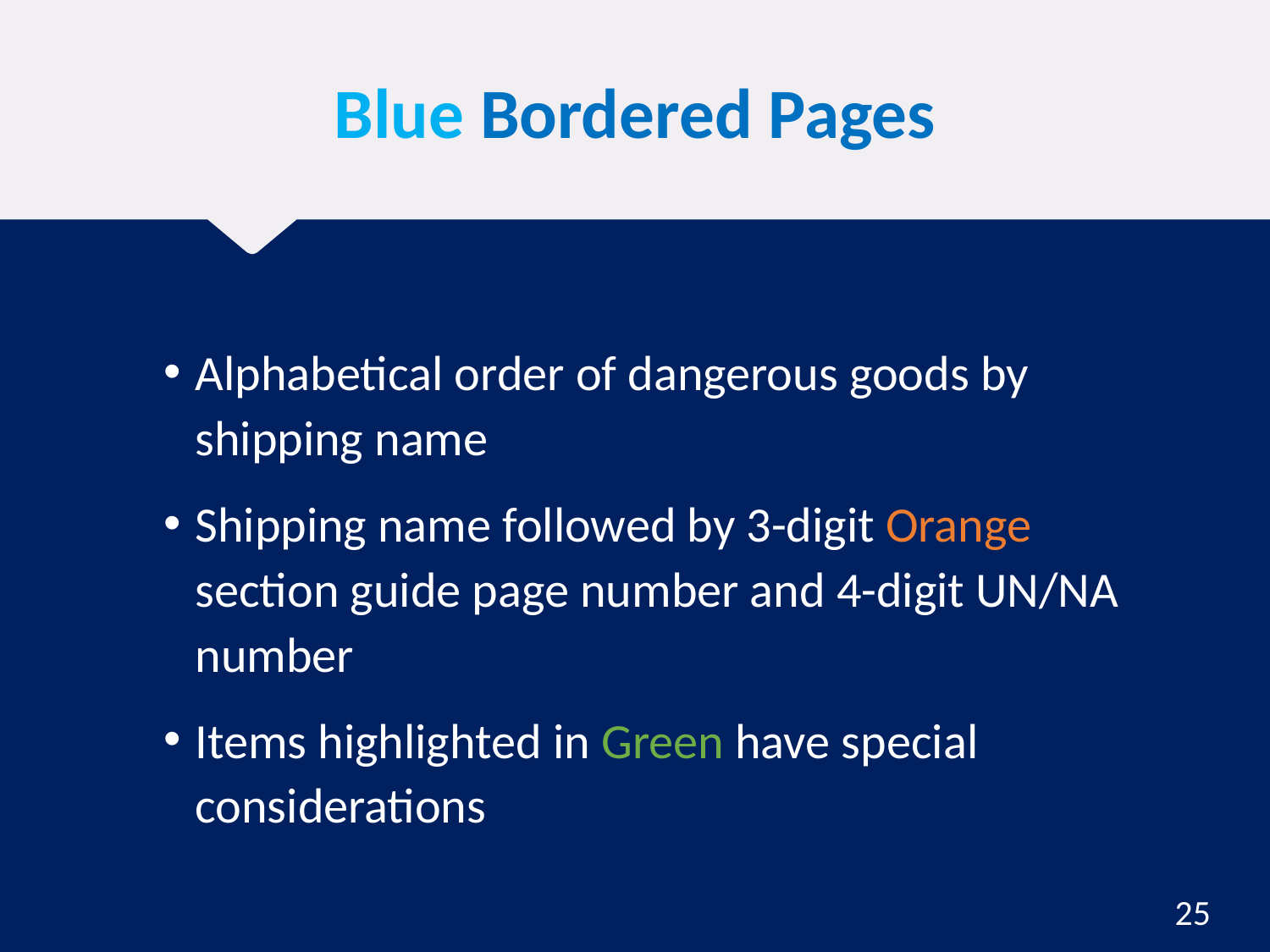

# Blue Bordered Pages
Alphabetical order of dangerous goods by shipping name
Shipping name followed by 3-digit Orange section guide page number and 4-digit UN/NA number
Items highlighted in Green have special considerations
25